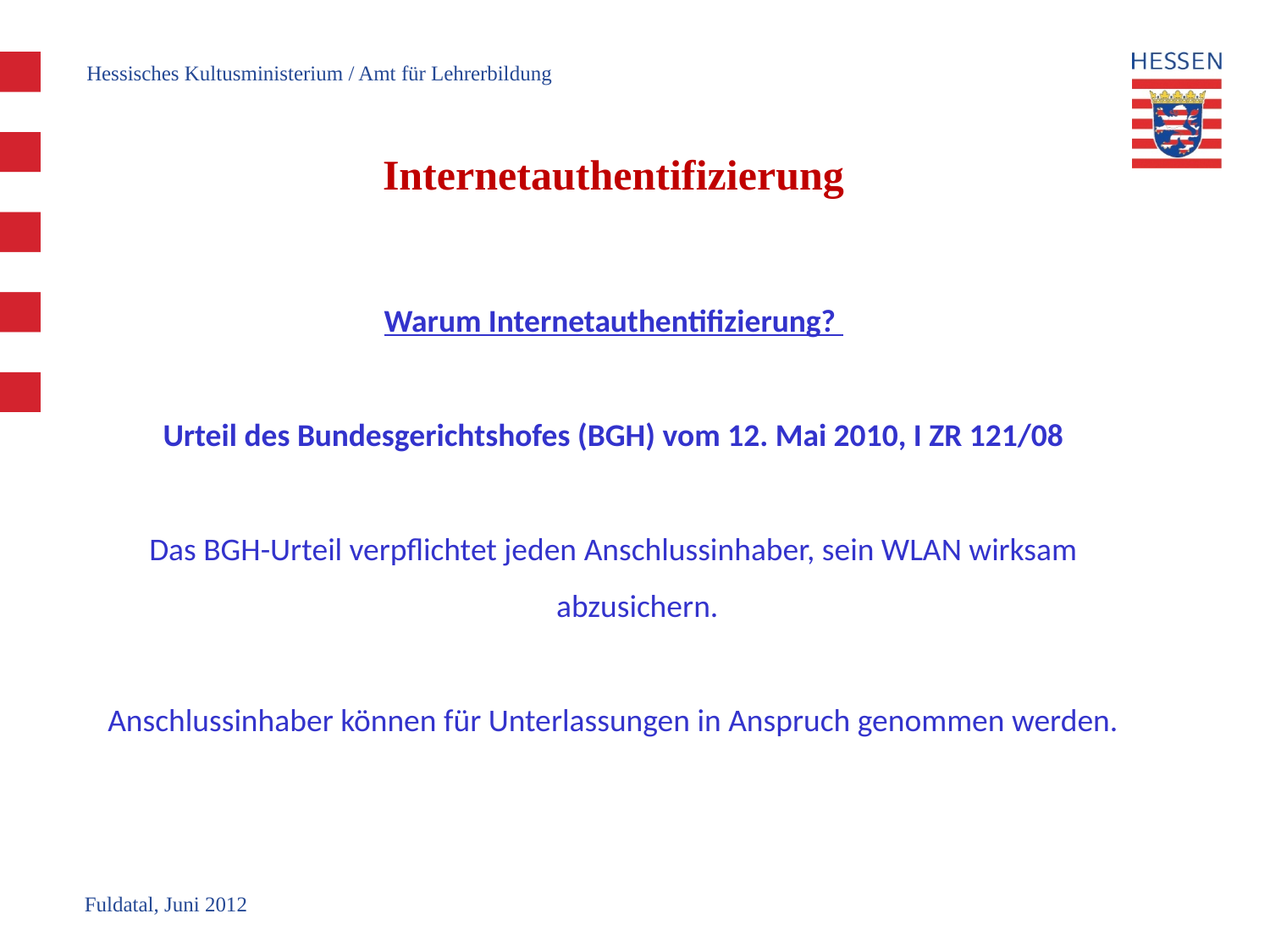

Hessisches Kultusministerium / Amt für Lehrerbildung

# Internetauthentifizierung
Warum Internetauthentifizierung?

Urteil des Bundesgerichtshofes (BGH) vom 12. Mai 2010, I ZR 121/08

Das BGH-Urteil verpflichtet jeden Anschlussinhaber, sein WLAN wirksam abzusichern.

Anschlussinhaber können für Unterlassungen in Anspruch genommen werden.